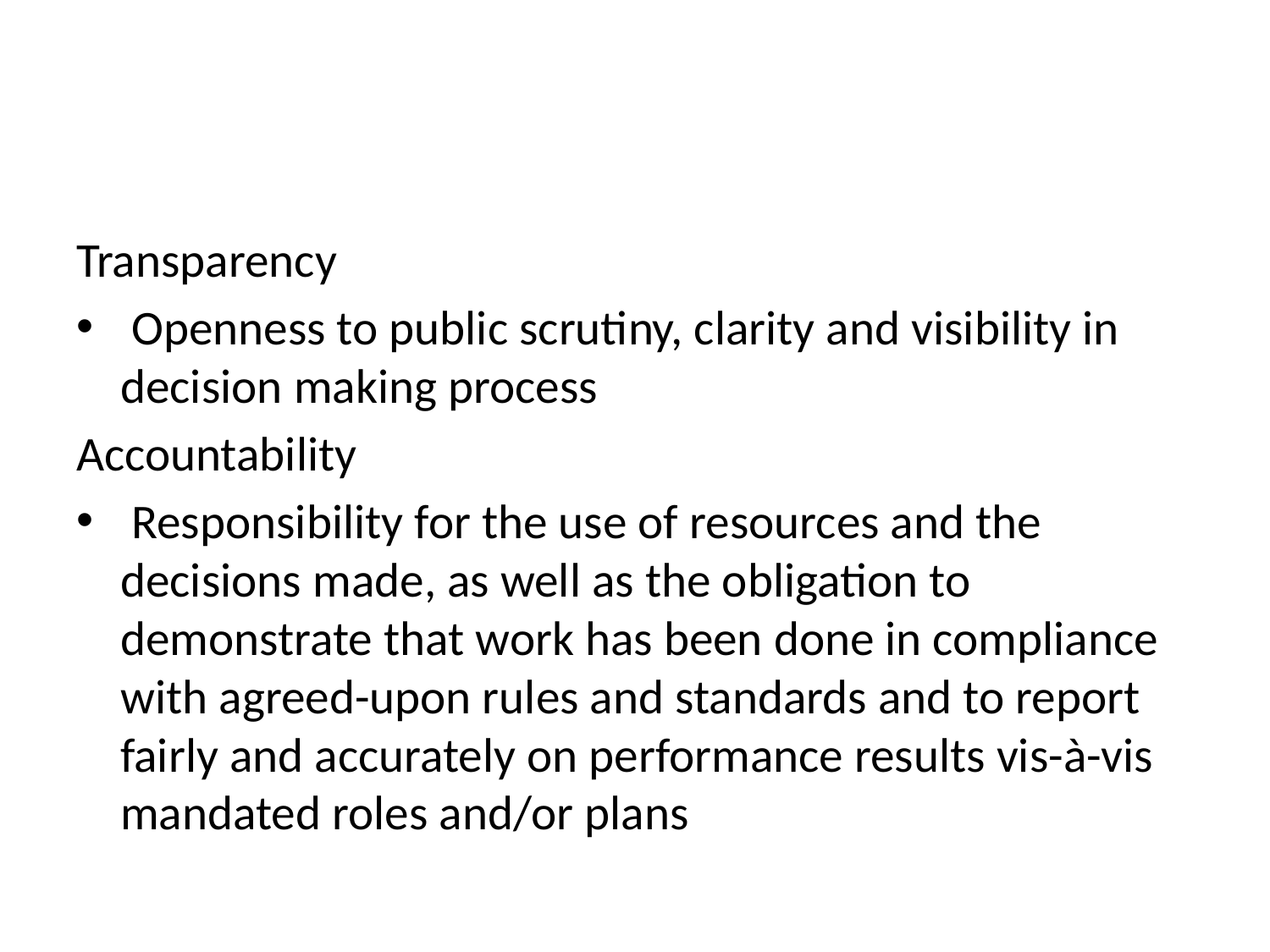

#
Transparency
 Openness to public scrutiny, clarity and visibility in decision making process
Accountability
 Responsibility for the use of resources and the decisions made, as well as the obligation to demonstrate that work has been done in compliance with agreed-upon rules and standards and to report fairly and accurately on performance results vis-à-vis mandated roles and/or plans